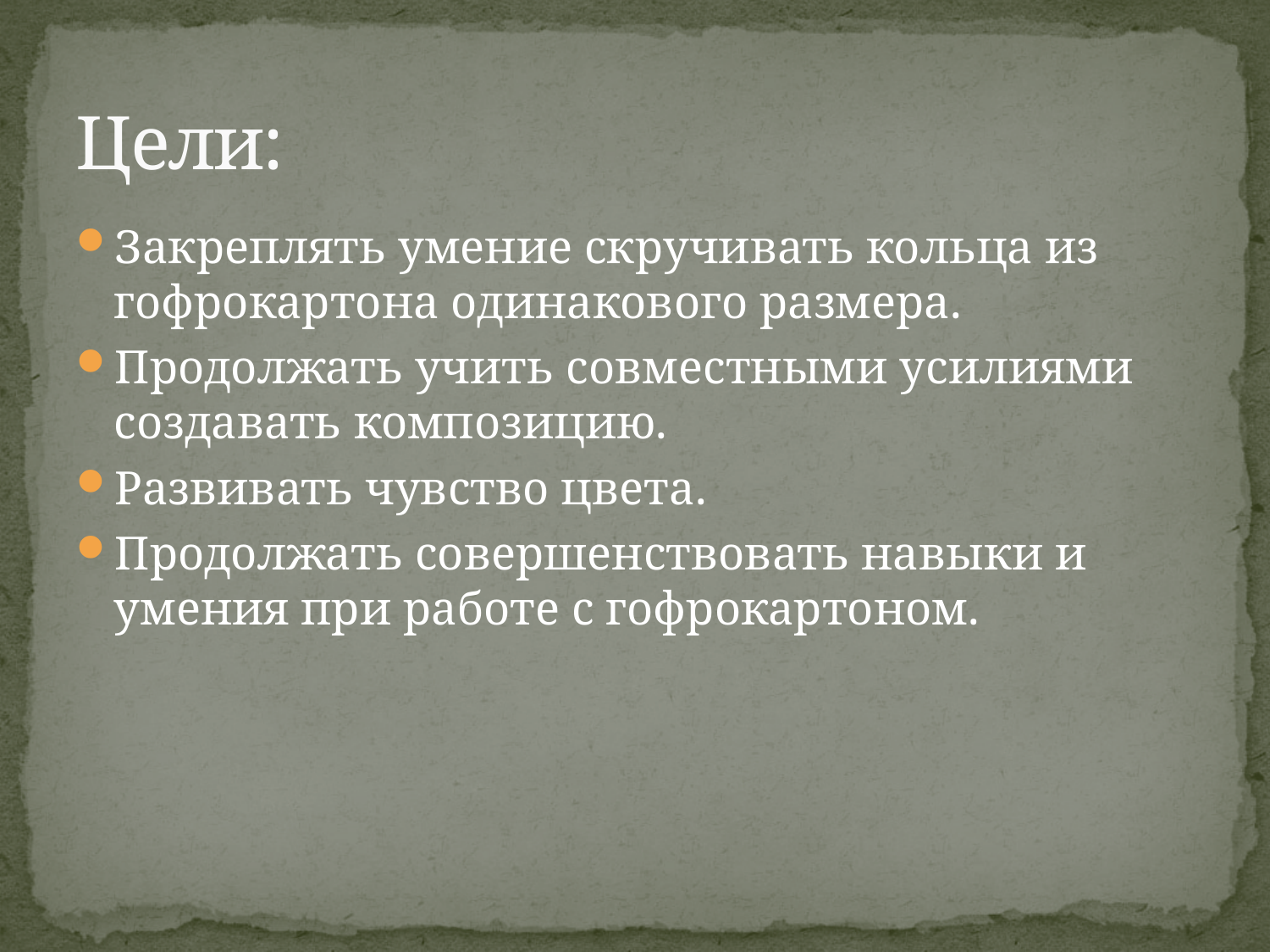

# Цели:
Закреплять умение скручивать кольца из гофрокартона одинакового размера.
Продолжать учить совместными усилиями создавать композицию.
Развивать чувство цвета.
Продолжать совершенствовать навыки и умения при работе с гофрокартоном.